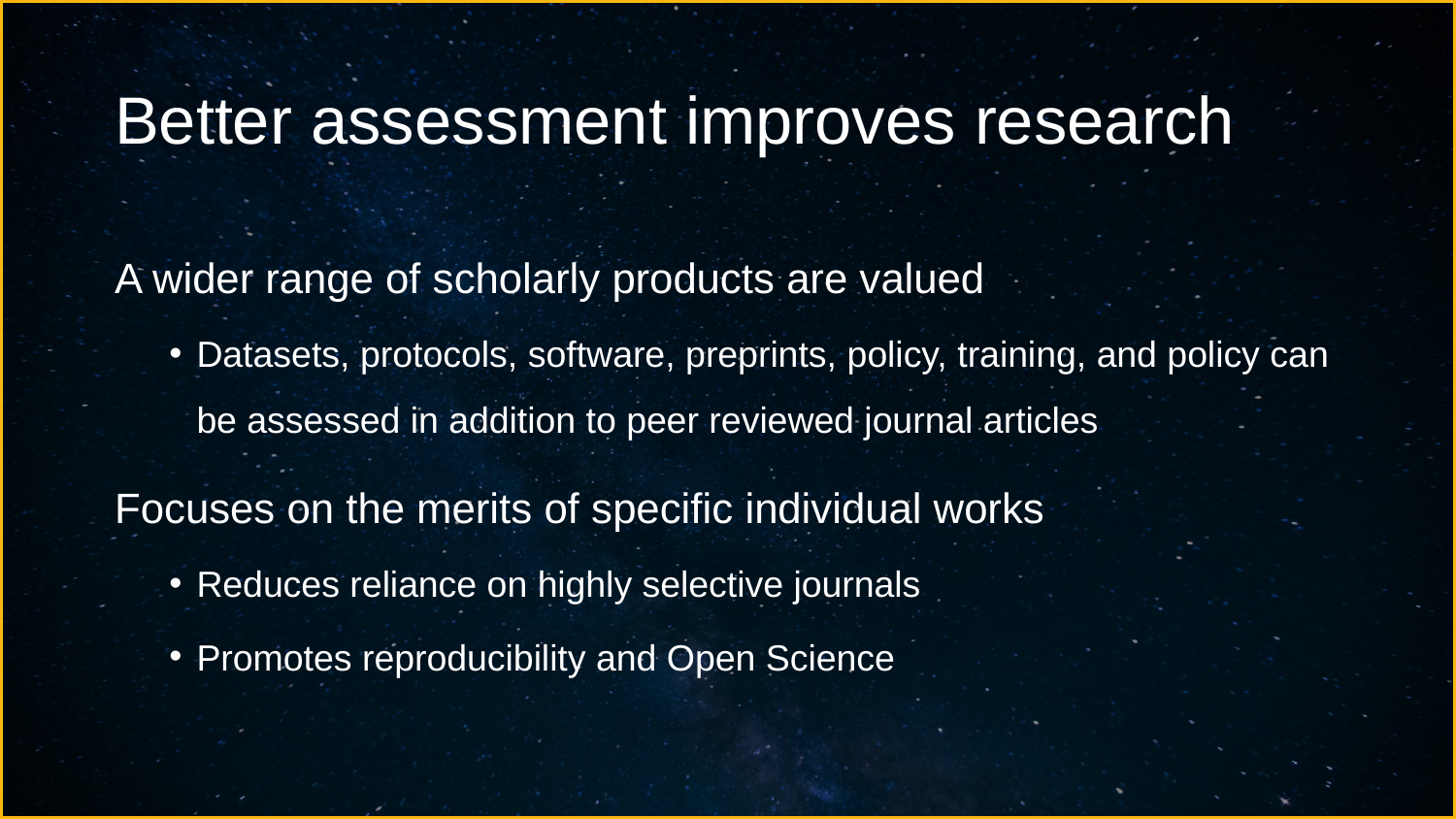

# Better assessment improves research
A wider range of scholarly products are valued
Datasets, protocols, software, preprints, policy, training, and policy can be assessed in addition to peer reviewed journal articles
Focuses on the merits of specific individual works
Reduces reliance on highly selective journals
Promotes reproducibility and Open Science